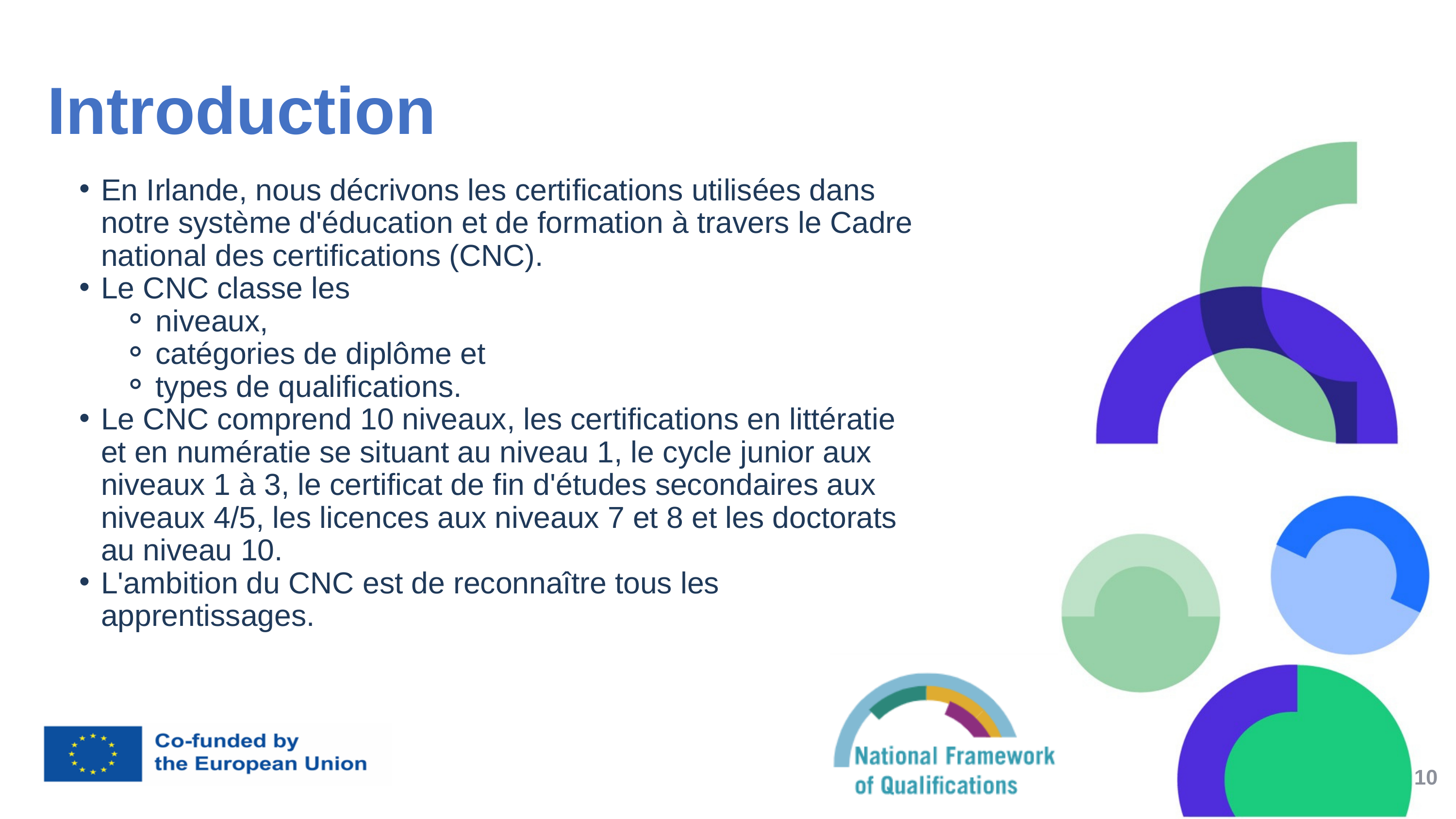

Introduction
En Irlande, nous décrivons les certifications utilisées dans notre système d'éducation et de formation à travers le Cadre national des certifications (CNC).
Le CNC classe les
niveaux,
catégories de diplôme et
types de qualifications.
Le CNC comprend 10 niveaux, les certifications en littératie et en numératie se situant au niveau 1, le cycle junior aux niveaux 1 à 3, le certificat de fin d'études secondaires aux niveaux 4/5, les licences aux niveaux 7 et 8 et les doctorats au niveau 10.
L'ambition du CNC est de reconnaître tous les apprentissages.

10